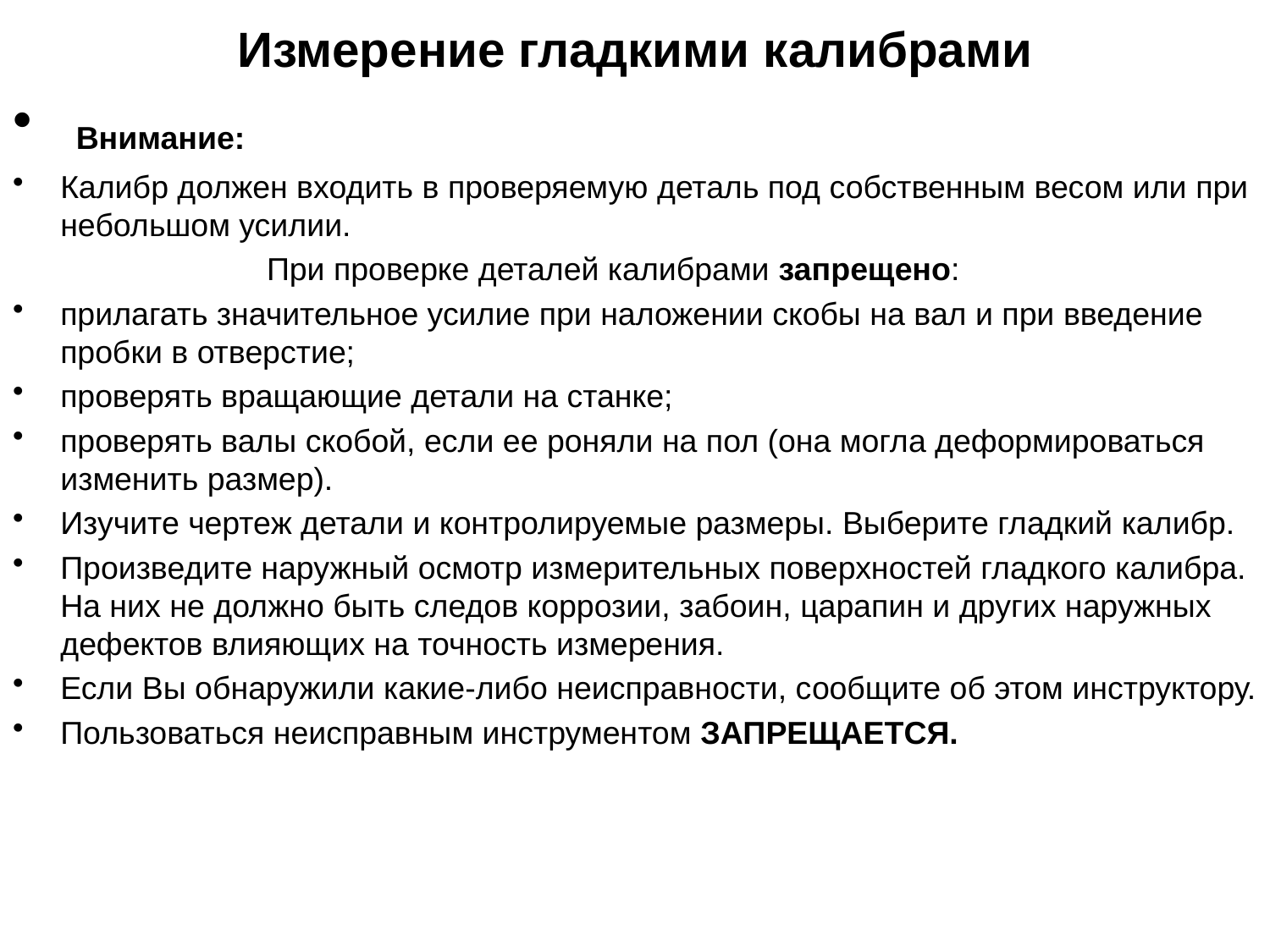

# Измерение гладкими калибрами
 Внимание:
Калибр должен входить в проверяемую деталь под собственным весом или при небольшом усилии.
		При проверке деталей калибрами запрещено:
прилагать значительное усилие при наложении скобы на вал и при введение пробки в отверстие;
проверять вращающие детали на станке;
проверять валы скобой, если ее роняли на пол (она могла деформироваться изменить размер).
Изучите чертеж детали и контролируемые размеры. Выберите гладкий калибр.
Произведите наружный осмотр измерительных поверхностей гладкого калибра. На них не должно быть следов коррозии, забоин, царапин и других наружных дефектов влияющих на точность измерения.
Если Вы обнаружили какие-либо неисправности, сообщите об этом инструктору.
Пользоваться неисправным инструментом ЗАПРЕЩАЕТСЯ.